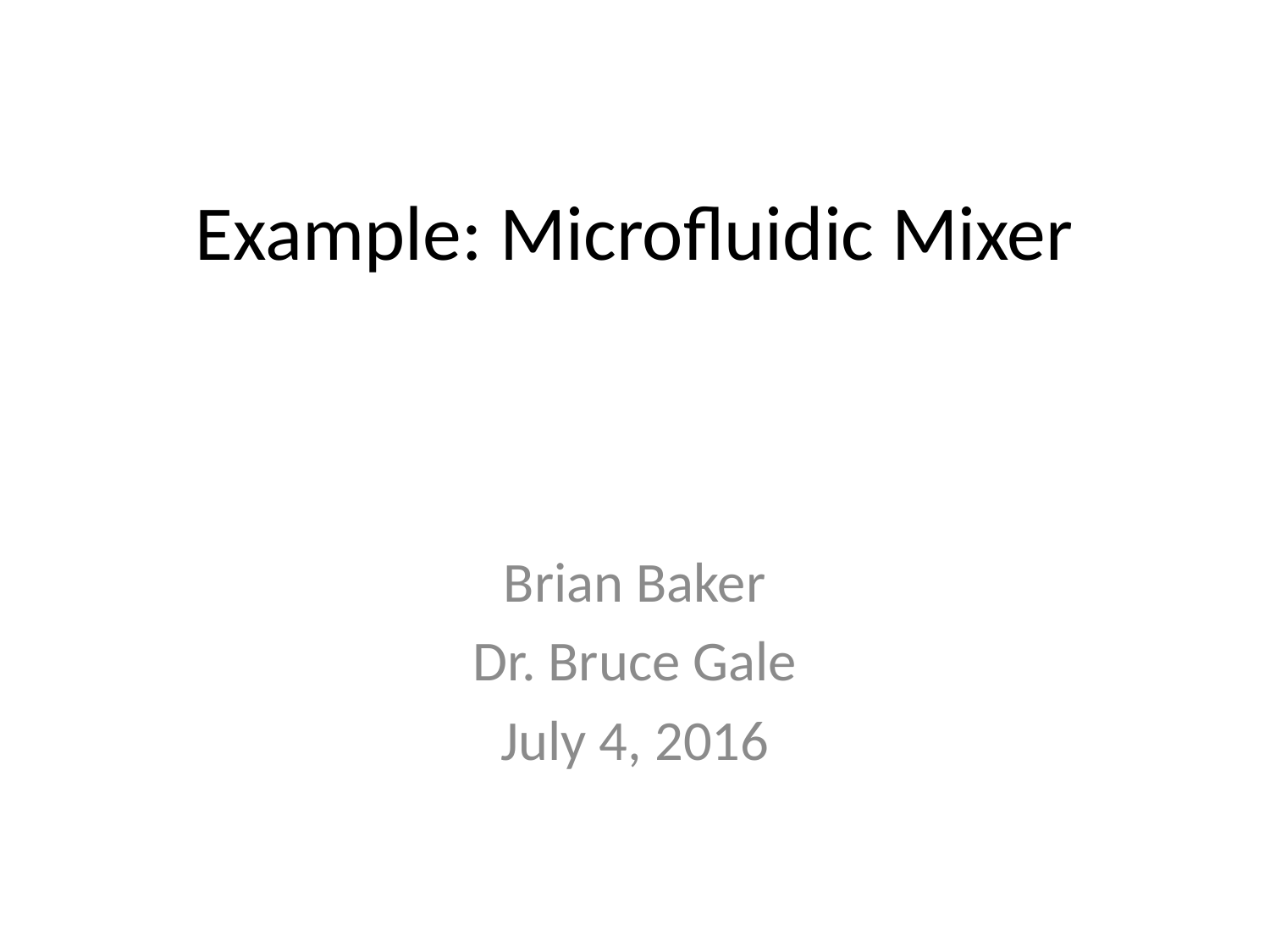

# Example: Microfluidic Mixer
Brian Baker
Dr. Bruce Gale
July 4, 2016